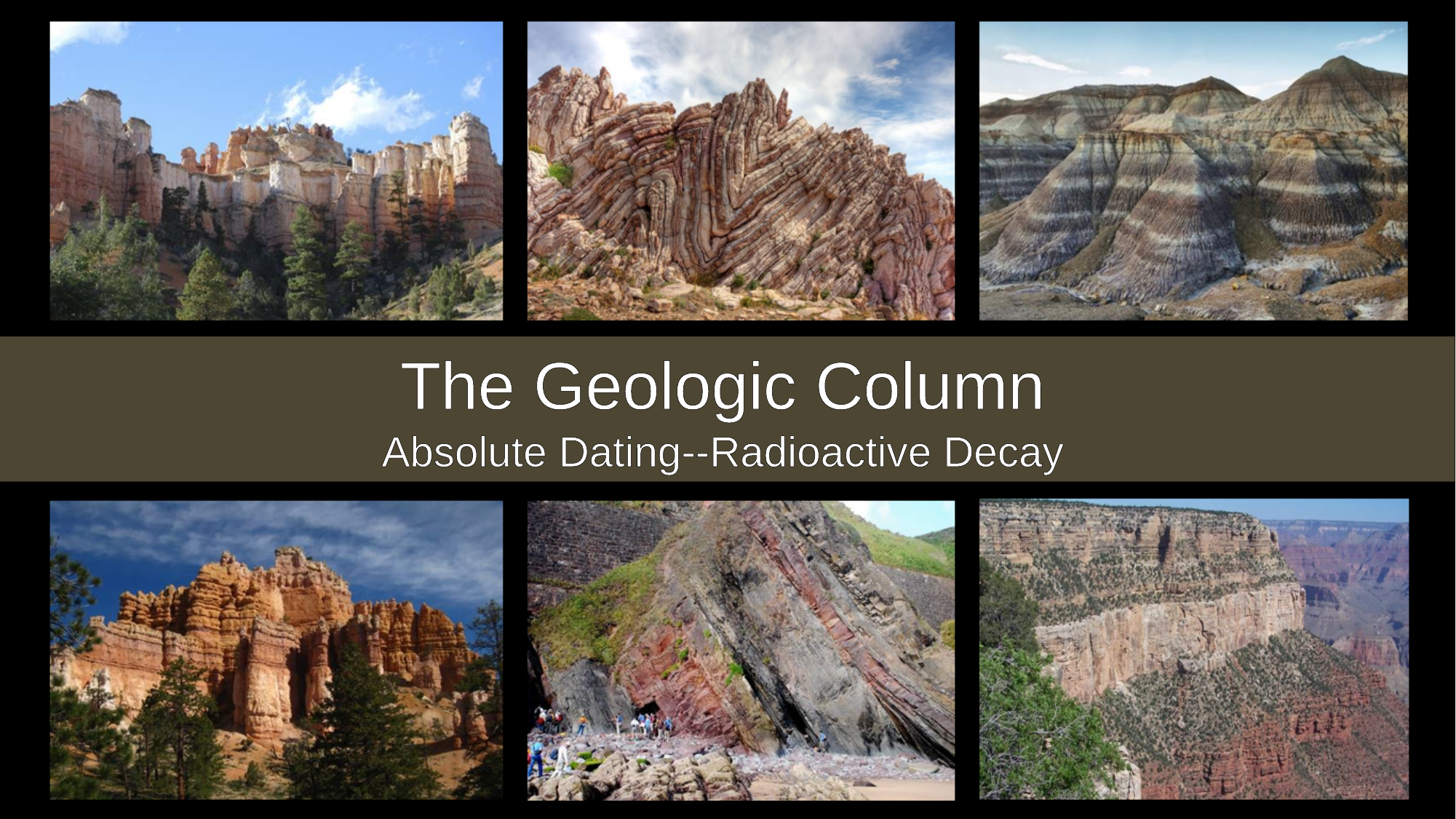

# The Geologic Column
Absolute Dating--Radioactive Decay